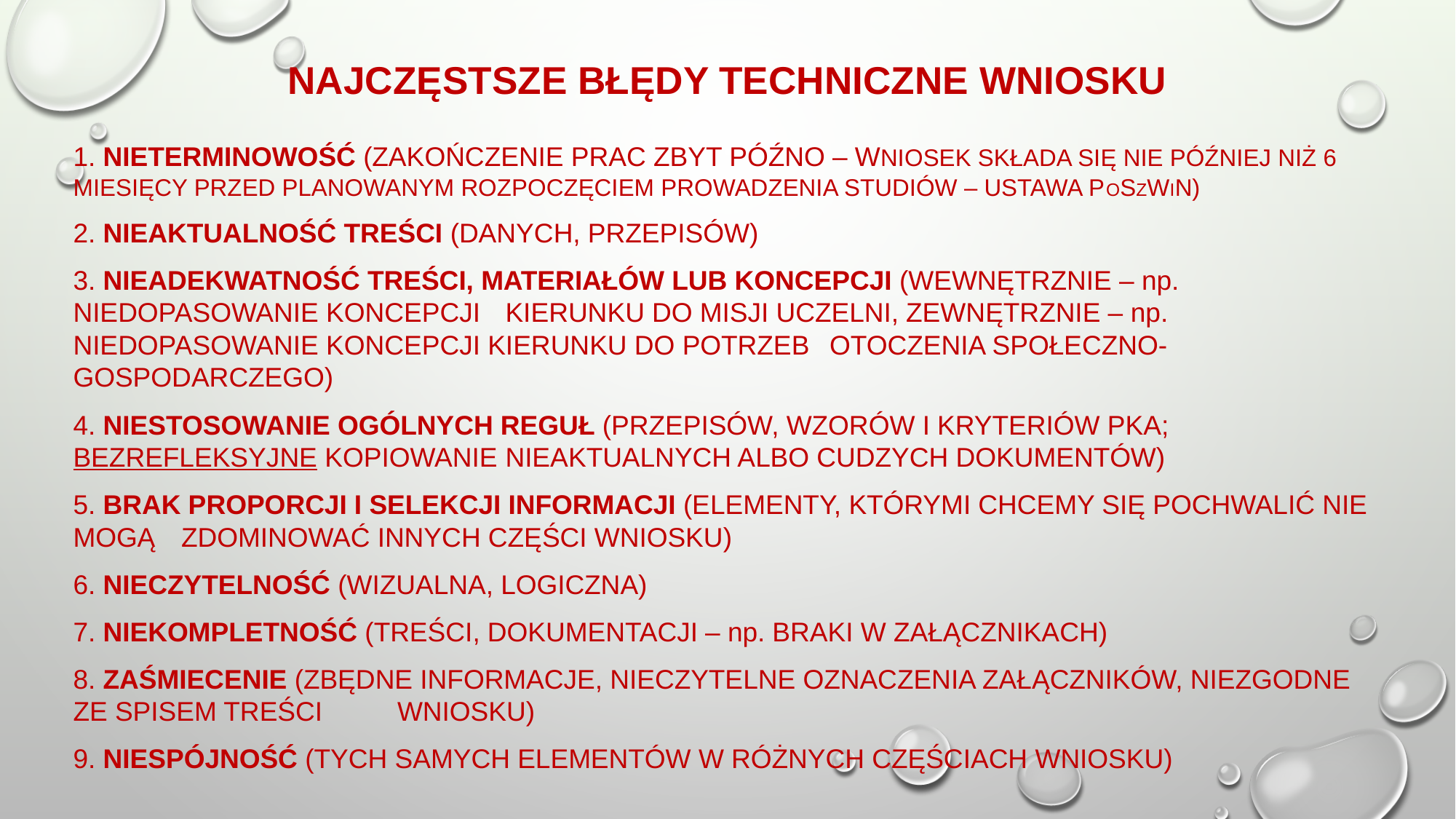

# Najczęstsze błędy techniczne wniosku
1. Nieterminowość (zakończenie prac ZBYT PÓŹNO – wniosek składa się nie później niż 6 miesięcy przed planowanym rozpoczęciem prowadzenia studiów – USTAWA Poszwin)
2. nieaktualność treści (danych, przepisów)
3. Nieadekwatność treści, materiałów lub koncepcji (wewnętrznie – np. niedopasowanie koncepcji 	kierunku do misji uczelni, zewnętrznie – np. niedopasowanie koncepcji kierunku do potrzeb 	otoczenia społeczno-gospodarczego)
4. Niestosowanie ogólnych reguł (przepisów, wzorów i kryteriów pka; bezrefleksyjne kopiowanie 	nieaktualnych albo cudzych dokumentów)
5. Brak proporcji i selekcji informacji (elementy, którymi chcemy się pochwalić nie mogą 	zdominować innych części wniosku)
6. Nieczytelność (wizualna, logiczna)
7. Niekompletność (treści, dokumentacji – np. braki w załącznikach)
8. Zaśmiecenie (zbędne informacje, nieczytelne oznaczenia załączników, niezgodne ze spisem treści 	wniosku)
9. Niespójność (tych samych elementów w różnych częściach wniosku)